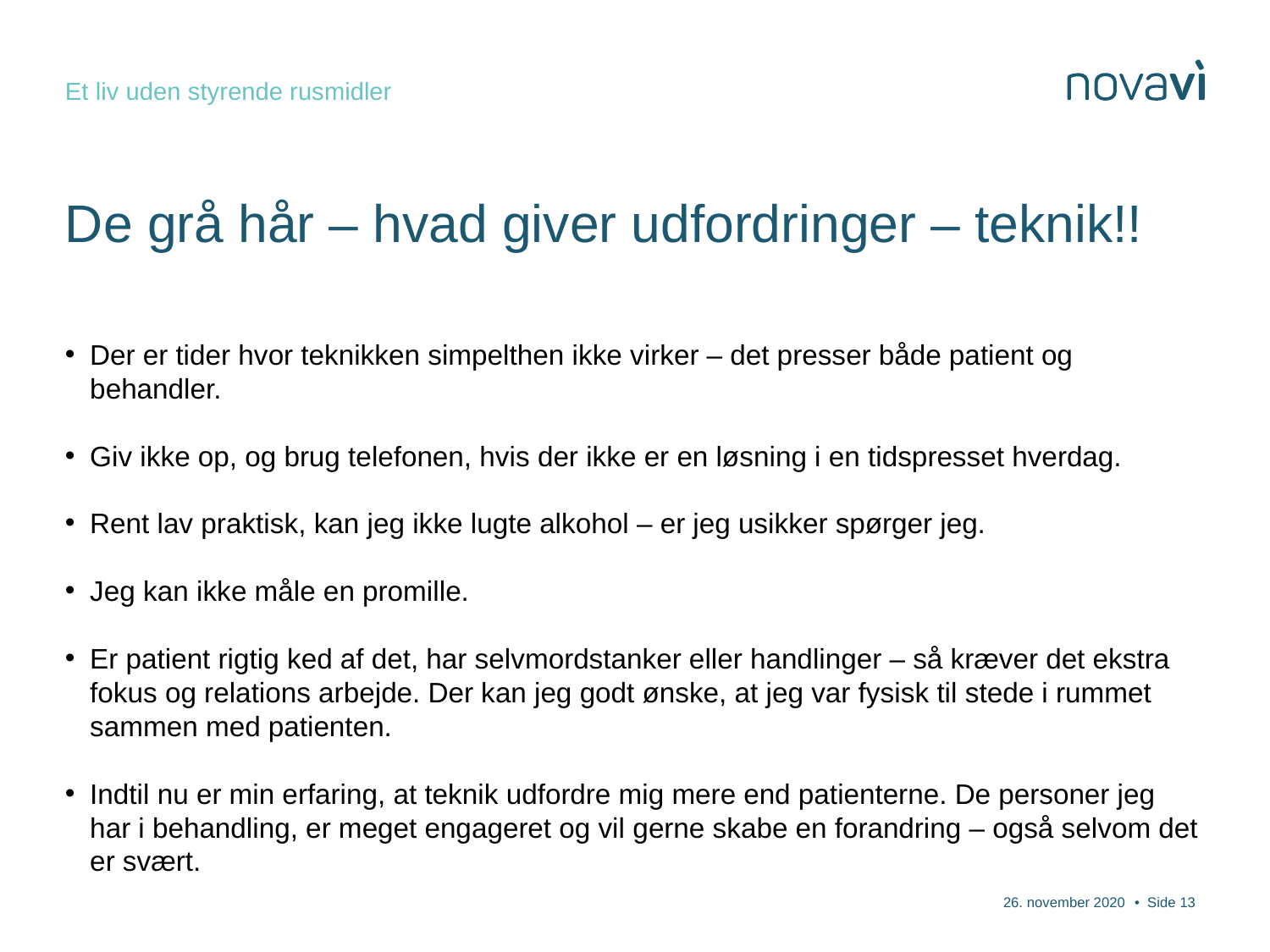

Et liv uden styrende rusmidler
# De grå hår – hvad giver udfordringer – teknik!!

Der er tider hvor teknikken simpelthen ikke virker – det presser både patient og behandler.

Giv ikke op, og brug telefonen, hvis der ikke er en løsning i en tidspresset hverdag.

Rent lav praktisk, kan jeg ikke lugte alkohol – er jeg usikker spørger jeg.

Jeg kan ikke måle en promille.

Er patient rigtig ked af det, har selvmordstanker eller handlinger – så kræver det ekstra fokus og relations arbejde. Der kan jeg godt ønske, at jeg var fysisk til stede i rummet sammen med patienten.

Indtil nu er min erfaring, at teknik udfordre mig mere end patienterne. De personer jeg har i behandling, er meget engageret og vil gerne skabe en forandring – også selvom det er svært.

26. november 2020
•  Side 13